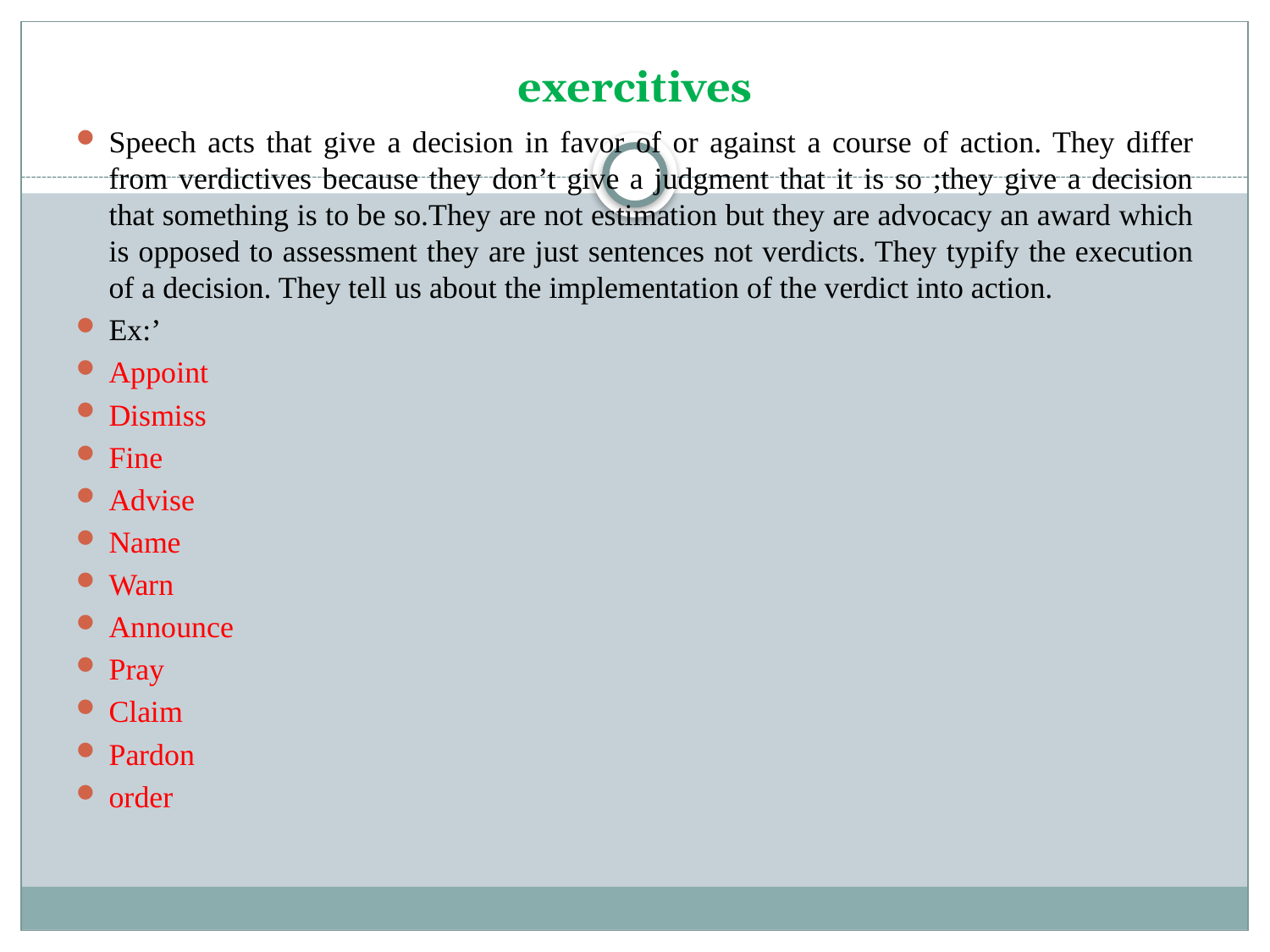

# exercitives
Speech acts that give a decision in favor of or against a course of action. They differ from verdictives because they don’t give a judgment that it is so ;they give a decision that something is to be so.They are not estimation but they are advocacy an award which is opposed to assessment they are just sentences not verdicts. They typify the execution of a decision. They tell us about the implementation of the verdict into action.
Ex:’
Appoint
Dismiss
Fine
Advise
Name
Warn
Announce
Pray
Claim
Pardon
order